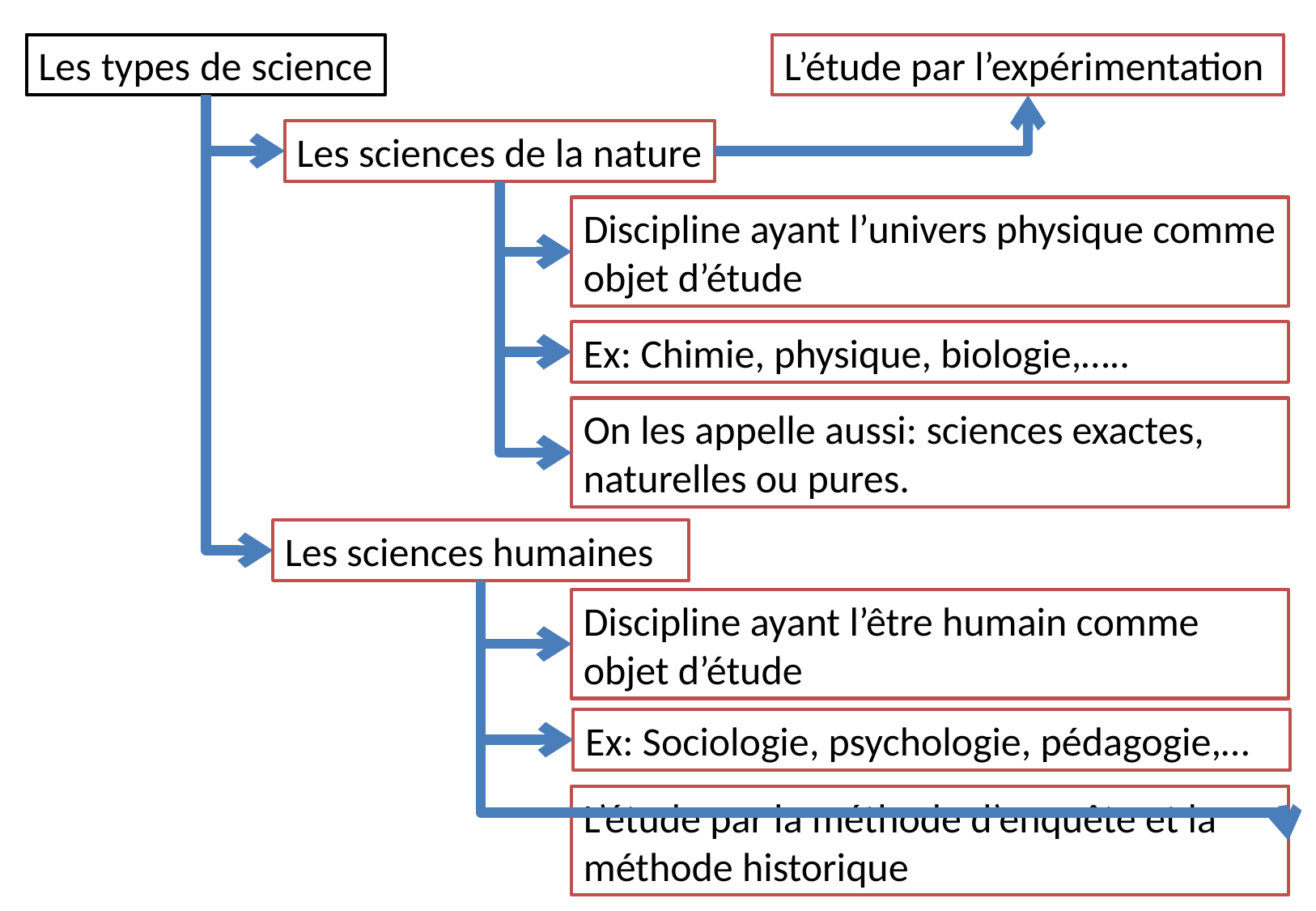

Les types de science
L’étude par l’expérimentation
Les sciences de la nature
Discipline ayant l’univers physique comme objet d’étude
Ex: Chimie, physique, biologie,…..
On les appelle aussi: sciences exactes, naturelles ou pures.
Les sciences humaines
Discipline ayant l’être humain comme objet d’étude
Ex: Sociologie, psychologie, pédagogie,…
L’étude par la méthode d’enquête et la méthode historique